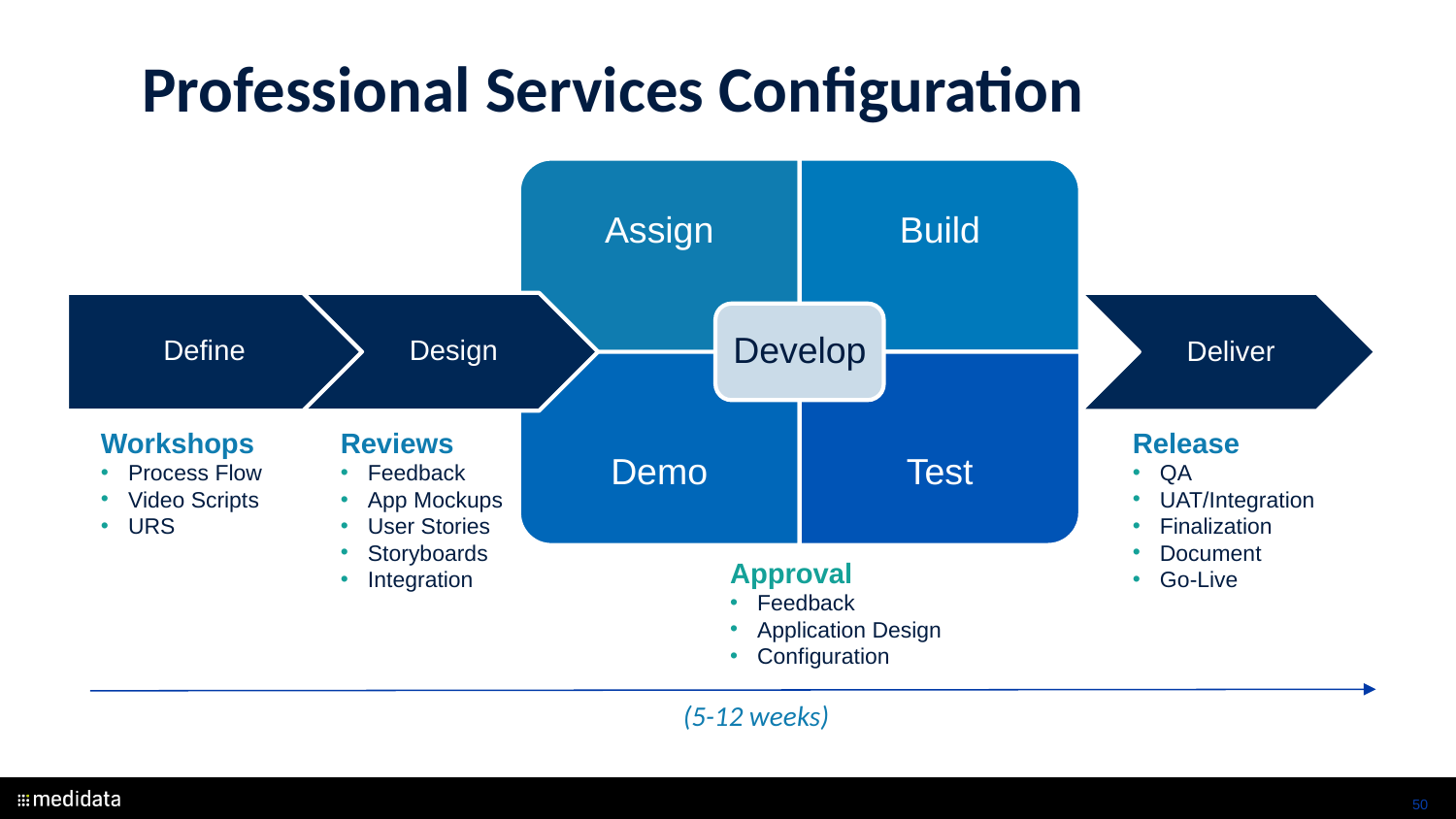

Professional Services Configuration
Assign

Build

Develop

Demo
Test

Deliver

Define

Design
Workshops
Process Flow
Video Scripts
URS
Reviews
Feedback
App Mockups
User Stories
Storyboards
Integration
Release
QA
UAT/Integration
Finalization
Document
Go-Live

Approval
Feedback
Application Design
Configuration

(5-12 weeks)
50